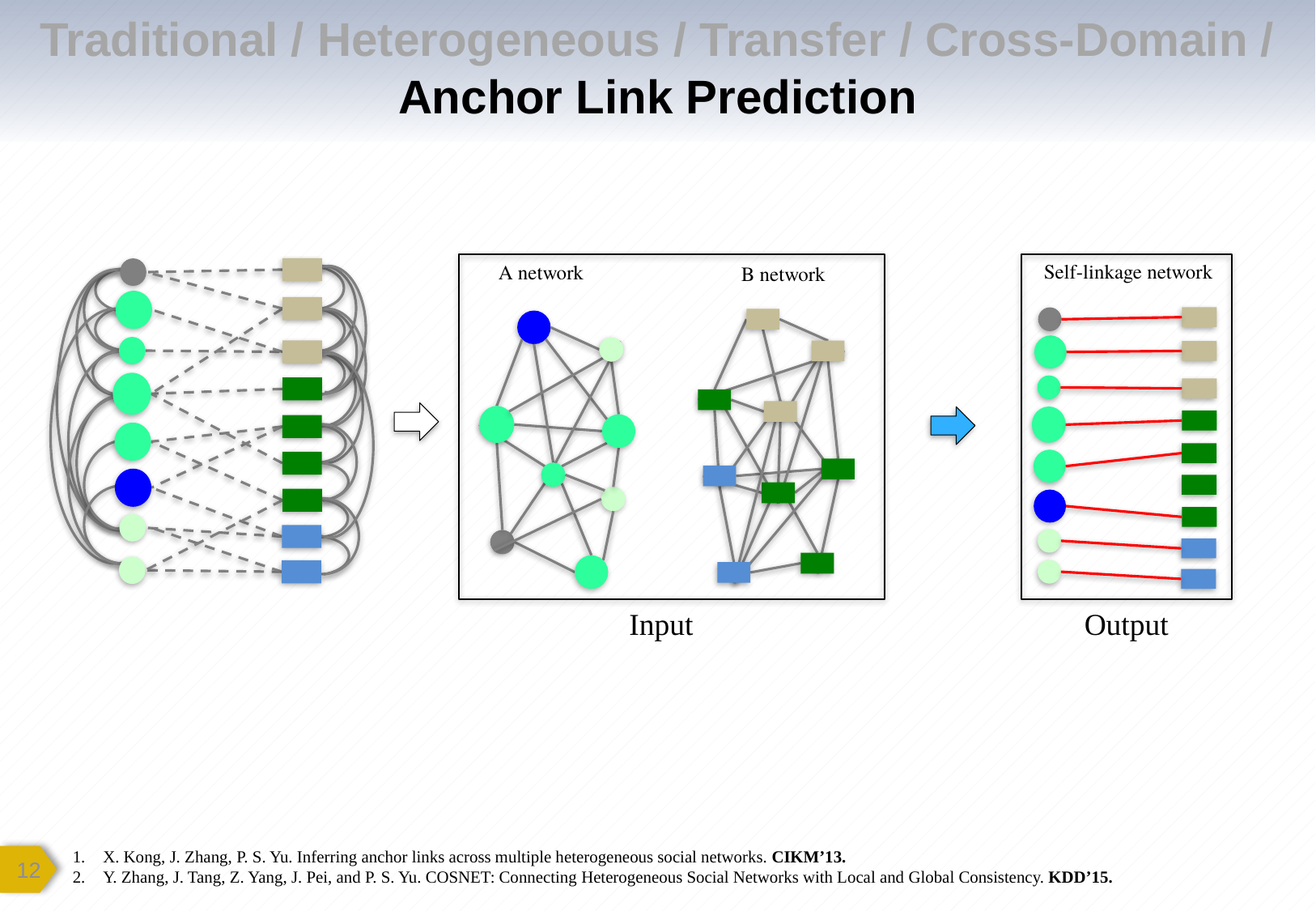

Traditional / Heterogeneous / Transfer / Cross-Domain / Anchor Link Prediction
Self-linkage network
A network

B network

Input
Output
X. Kong, J. Zhang, P. S. Yu. Inferring anchor links across multiple heterogeneous social networks. CIKM’13.
Y. Zhang, J. Tang, Z. Yang, J. Pei, and P. S. Yu. COSNET: Connecting Heterogeneous Social Networks with Local and Global Consistency. KDD’15.

12